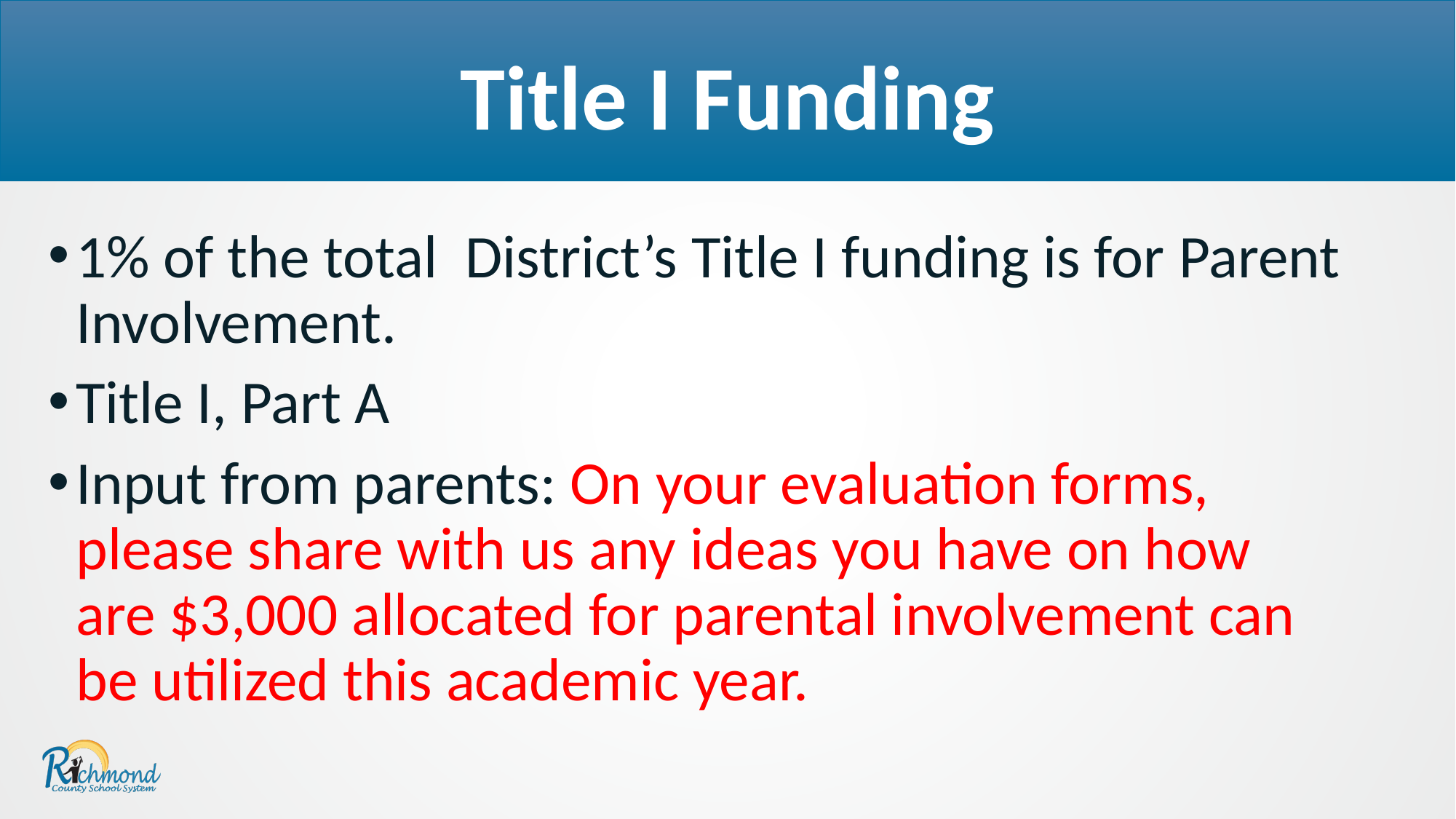

Title I Funding

1% of the total  District’s Title I funding is for Parent Involvement​.
Title I, Part A ​
Input from parents: On your evaluation forms, please share with us any ideas you have on how are $3,000 allocated for parental involvement can be utilized this academic year.